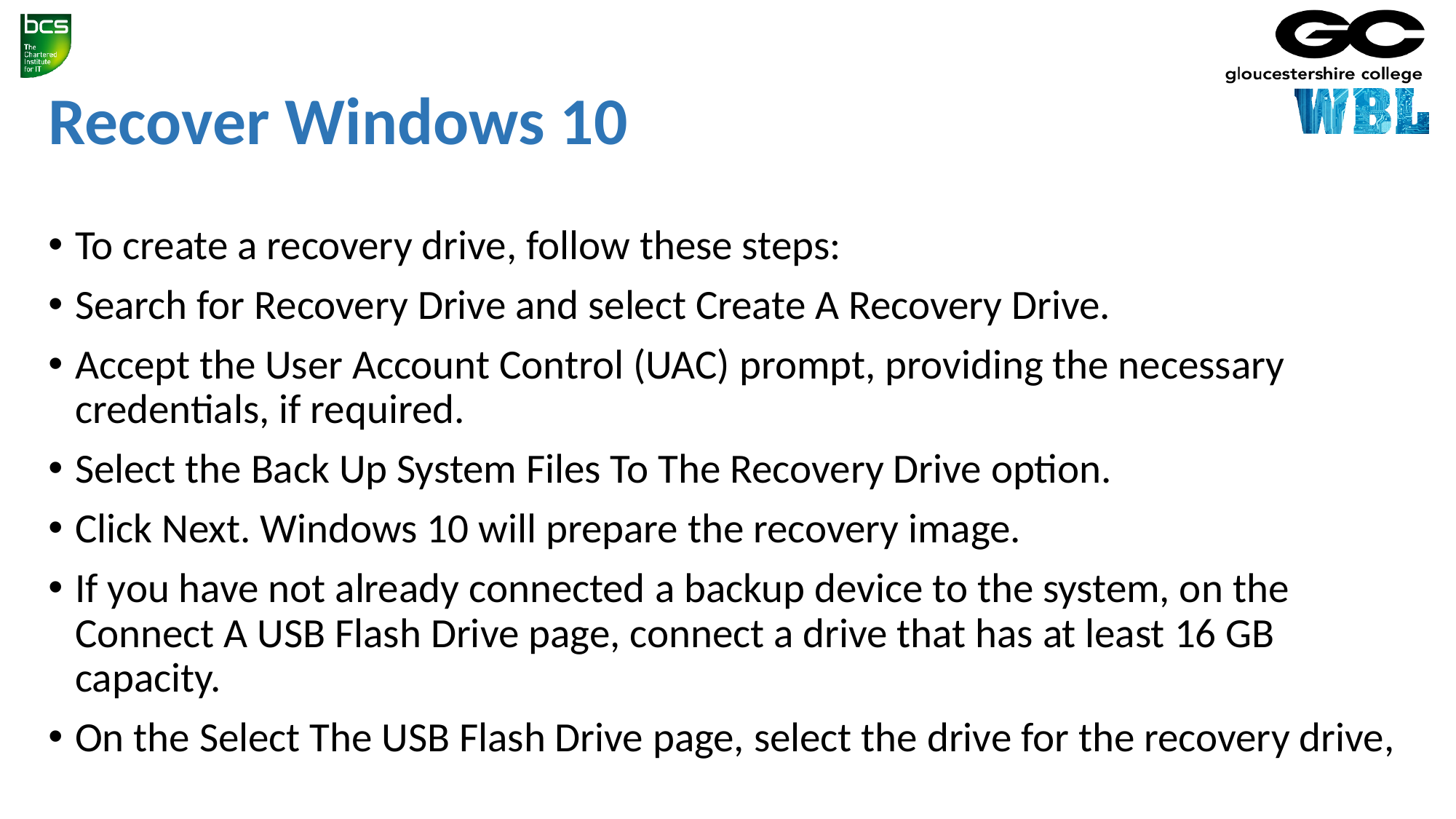

# Recover Windows 10
To create a recovery drive, follow these steps:
Search for Recovery Drive and select Create A Recovery Drive.
Accept the User Account Control (UAC) prompt, providing the necessary credentials, if required.
Select the Back Up System Files To The Recovery Drive option.
Click Next. Windows 10 will prepare the recovery image.
If you have not already connected a backup device to the system, on the Connect A USB Flash Drive page, connect a drive that has at least 16 GB capacity.
On the Select The USB Flash Drive page, select the drive for the recovery drive,